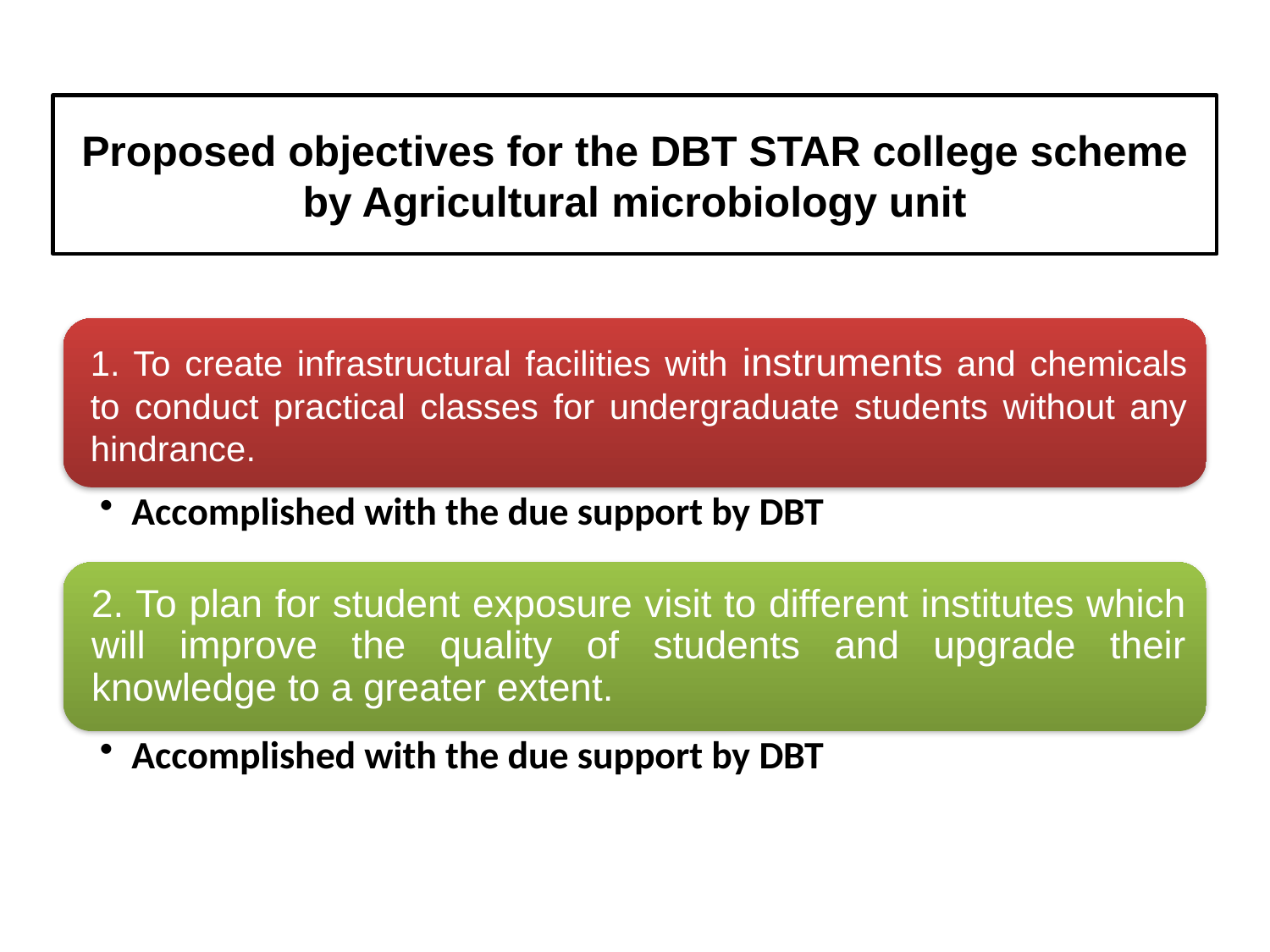

# Proposed objectives for the DBT STAR college scheme by Agricultural microbiology unit
1. To create infrastructural facilities with instruments and chemicals to conduct practical classes for undergraduate students without any hindrance.
Accomplished with the due support by DBT
2. To plan for student exposure visit to different institutes which will improve the quality of students and upgrade their knowledge to a greater extent.
Accomplished with the due support by DBT